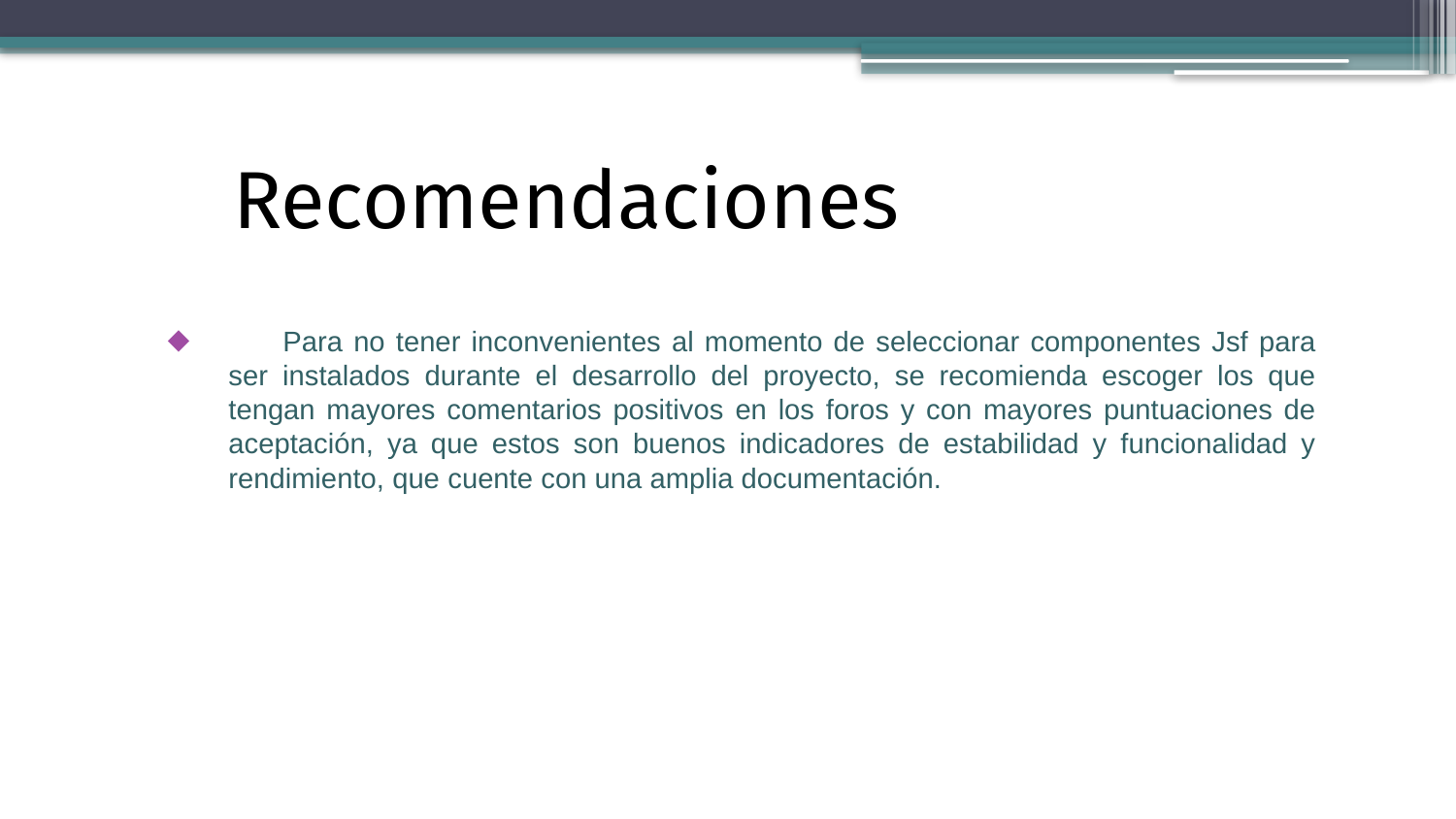

# Recomendaciones

     Para no tener inconvenientes al momento de seleccionar componentes Jsf para ser instalados durante el desarrollo del proyecto, se recomienda escoger los que tengan mayores comentarios positivos en los foros y con mayores puntuaciones de aceptación, ya que estos son buenos indicadores de estabilidad y funcionalidad y rendimiento, que cuente con una amplia documentación.